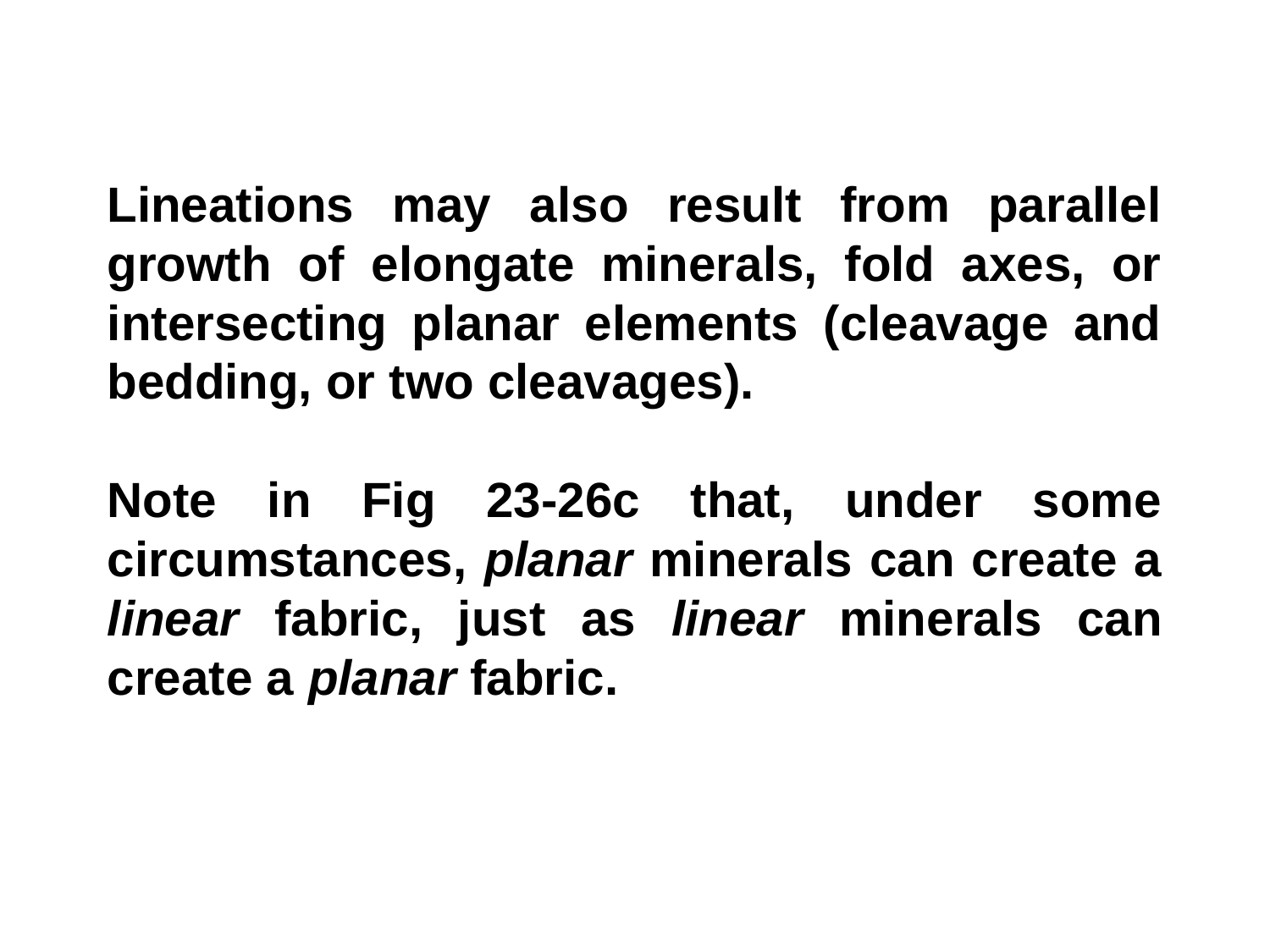

Lineations may also result from parallel growth of elongate minerals, fold axes, or intersecting planar elements (cleavage and bedding, or two cleavages).

Note in Fig 23-26c that, under some circumstances, planar minerals can create a linear fabric, just as linear minerals can create a planar fabric.